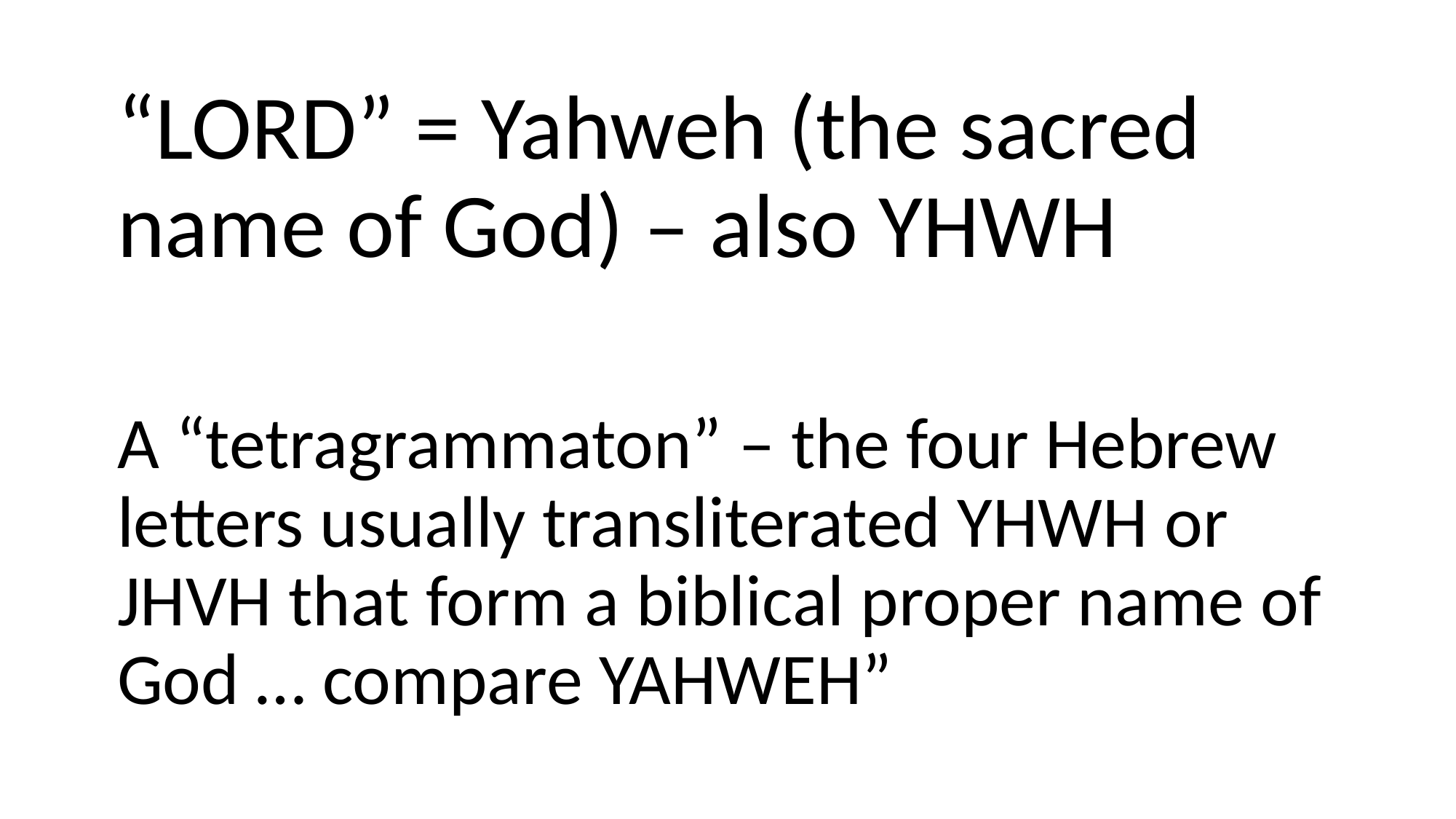

“LORD” = Yahweh (the sacred name of God) – also YHWH

A “tetragrammaton” – the four Hebrew letters usually transliterated YHWH or JHVH that form a biblical proper name of God … compare YAHWEH”